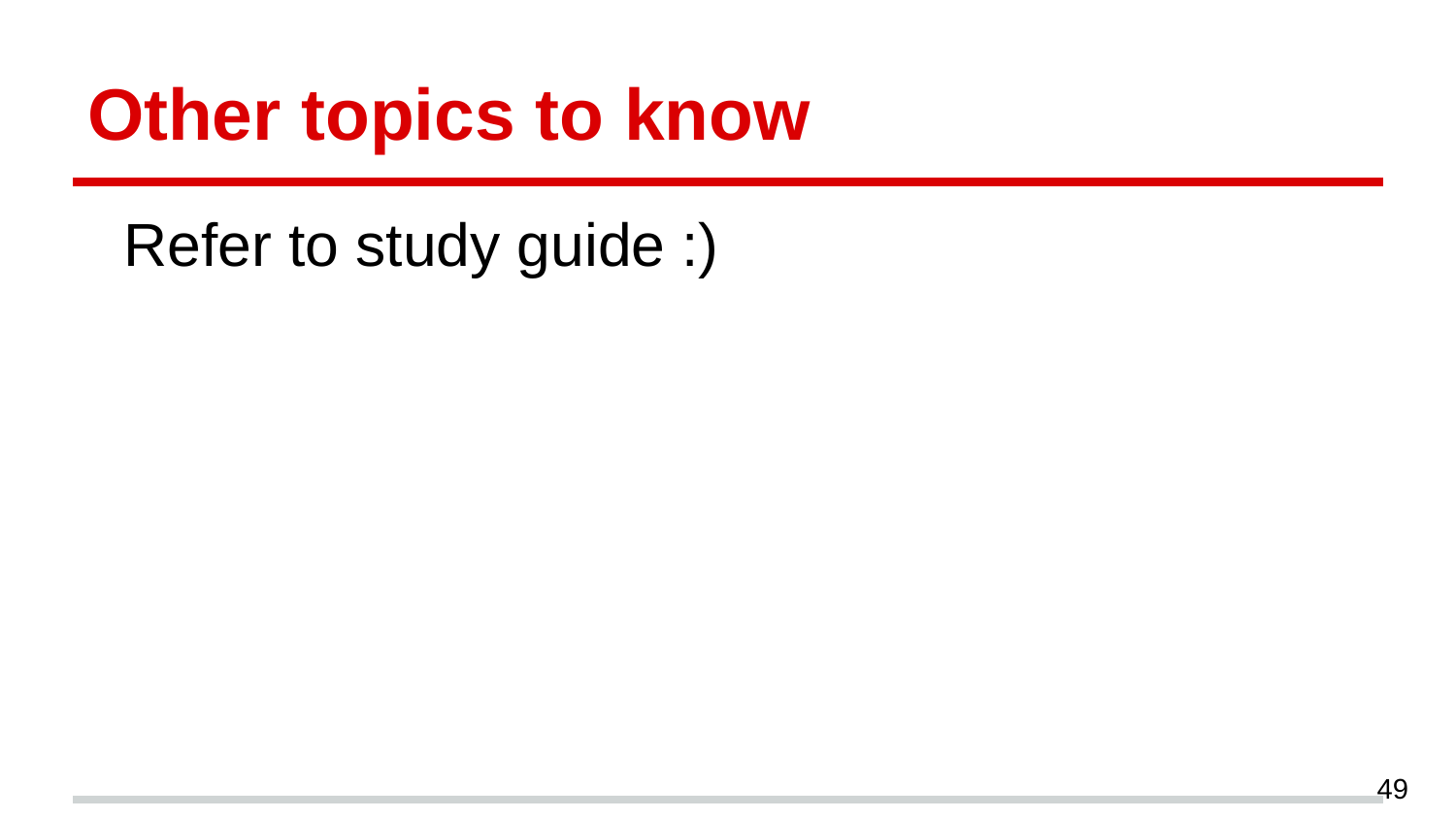

# Other topics to know
Refer to study guide :)
49